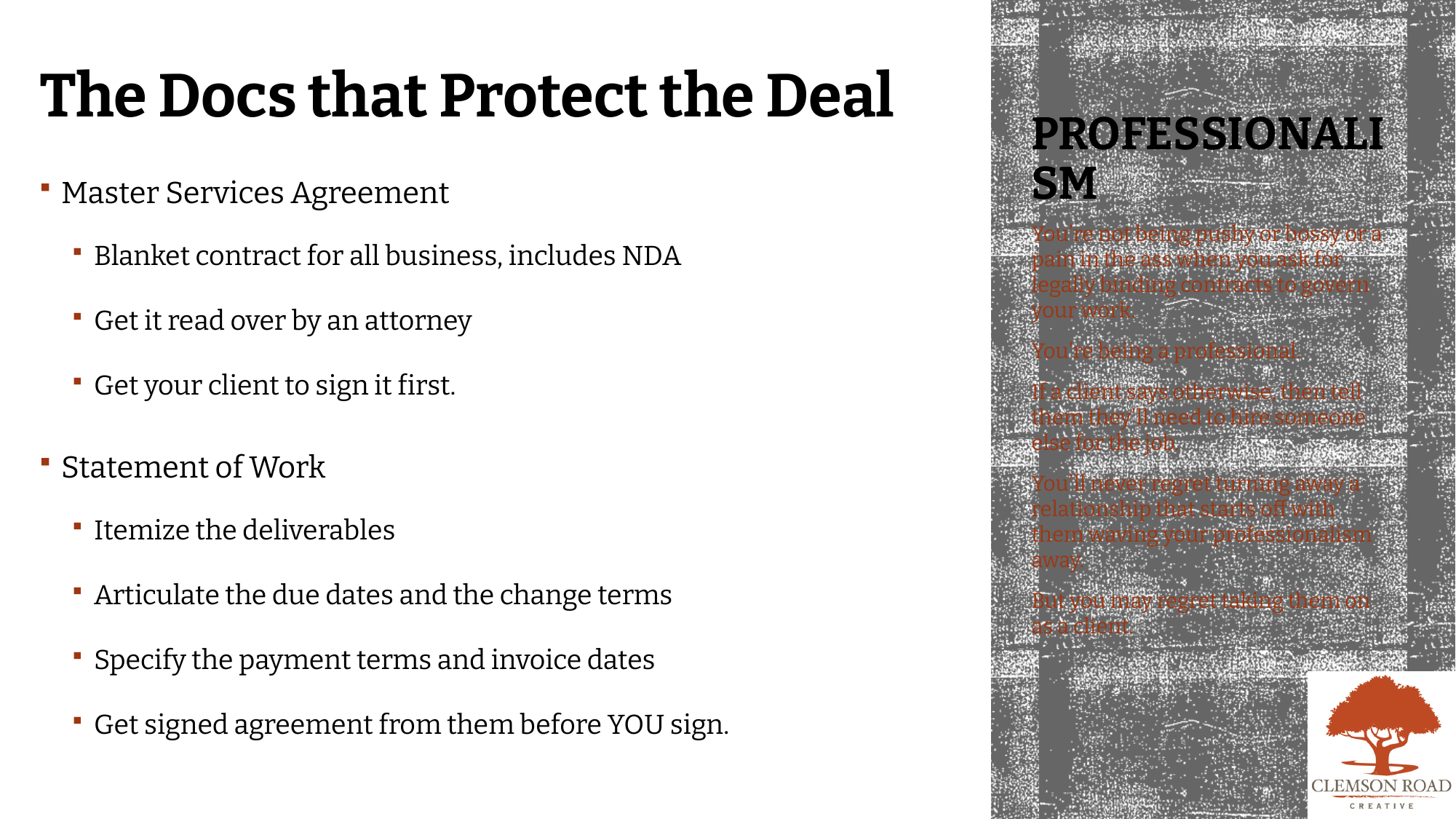

The Docs that Protect the Deal
Master Services Agreement
Blanket contract for all business, includes NDA
Get it read over by an attorney
Get your client to sign it first.
Statement of Work
Itemize the deliverables
Articulate the due dates and the change terms
Specify the payment terms and invoice dates
Get signed agreement from them before YOU sign.
# professionalism
You’re not being pushy or bossy or a pain in the ass when you ask for legally binding contracts to govern your work.
You’re being a professional.
If a client says otherwise, then tell them they’ll need to hire someone else for the job.
You’ll never regret turning away a relationship that starts off with them waving your professionalism away.
But you may regret taking them on as a client.